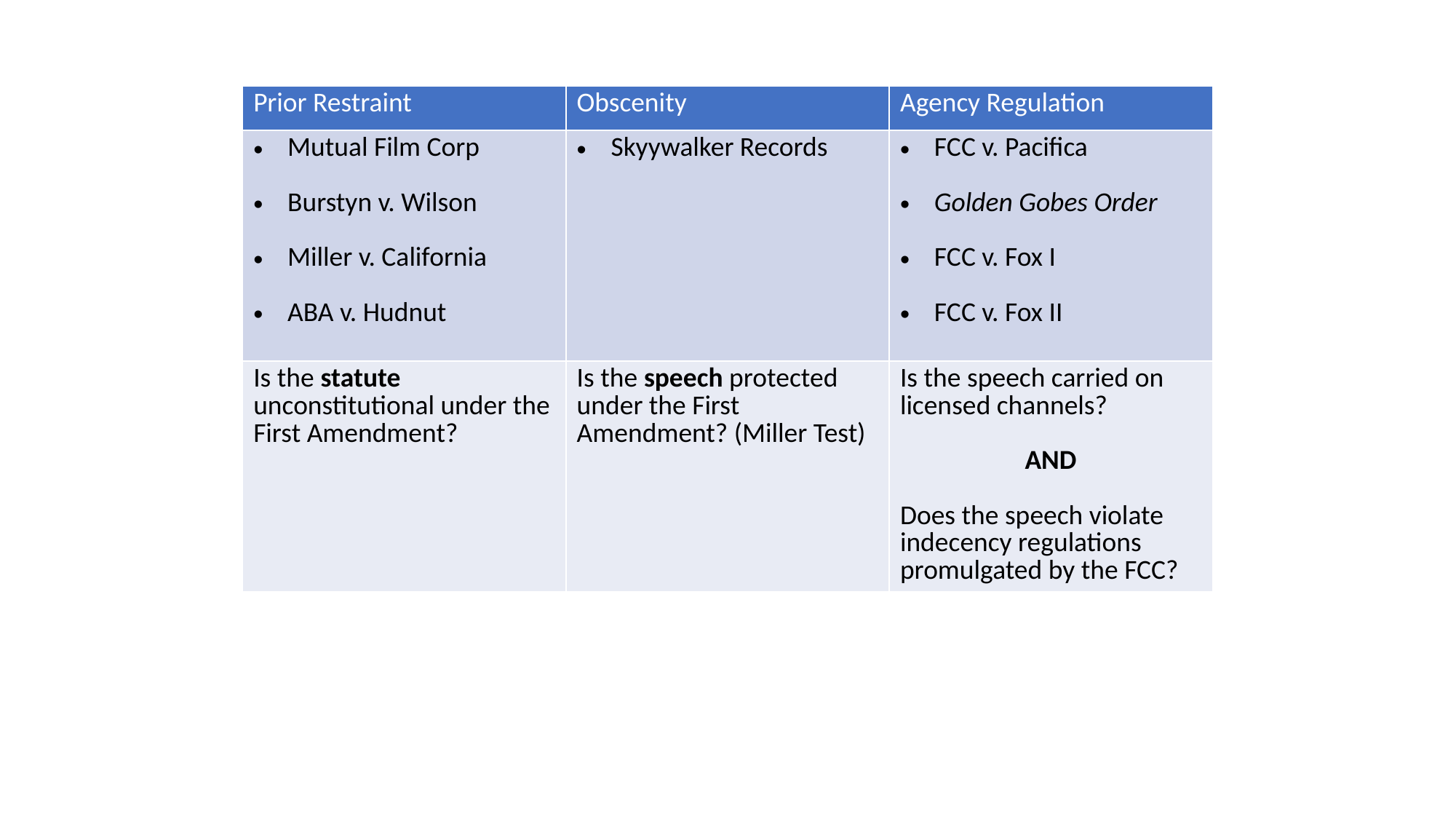

| Prior Restraint | Obscenity | Agency Regulation |
| --- | --- | --- |
| Mutual Film Corp Burstyn v. Wilson Miller v. California ABA v. Hudnut | Skyywalker Records | FCC v. Pacifica Golden Gobes Order FCC v. Fox I FCC v. Fox II |
| Is the statute unconstitutional under the First Amendment? | Is the speech protected under the First Amendment? (Miller Test) | Is the speech carried on licensed channels? AND Does the speech violate indecency regulations promulgated by the FCC? |